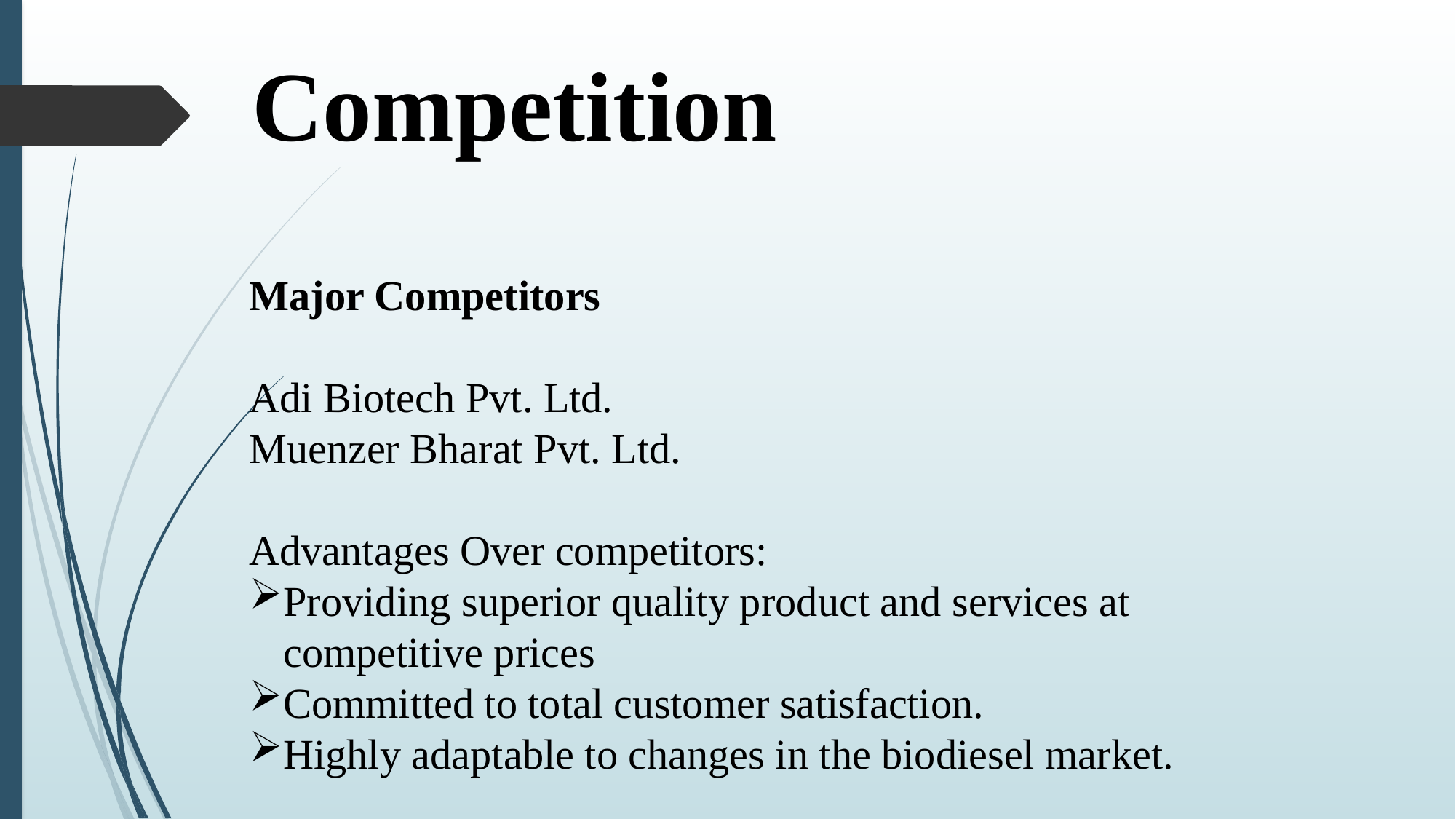

Competition
Major Competitors

Adi Biotech Pvt. Ltd.
Muenzer Bharat Pvt. Ltd.

Advantages Over competitors:
Providing superior quality product and services at competitive prices
Committed to total customer satisfaction.
Highly adaptable to changes in the biodiesel market.